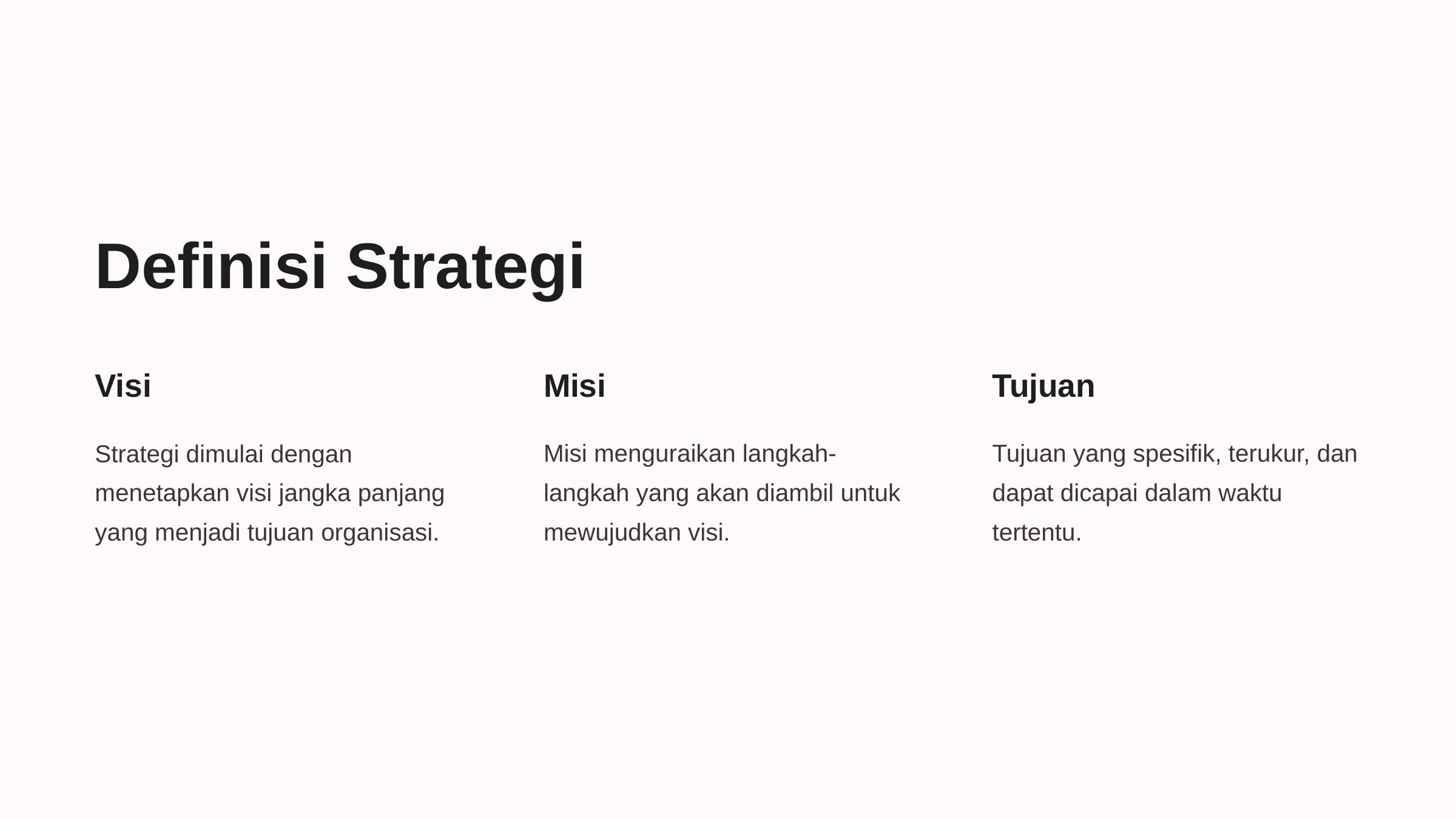

Definisi Strategi
Visi
Misi
Tujuan
Strategi dimulai dengan menetapkan visi jangka panjang yang menjadi tujuan organisasi.
Misi menguraikan langkah-langkah yang akan diambil untuk mewujudkan visi.
Tujuan yang spesifik, terukur, dan dapat dicapai dalam waktu tertentu.